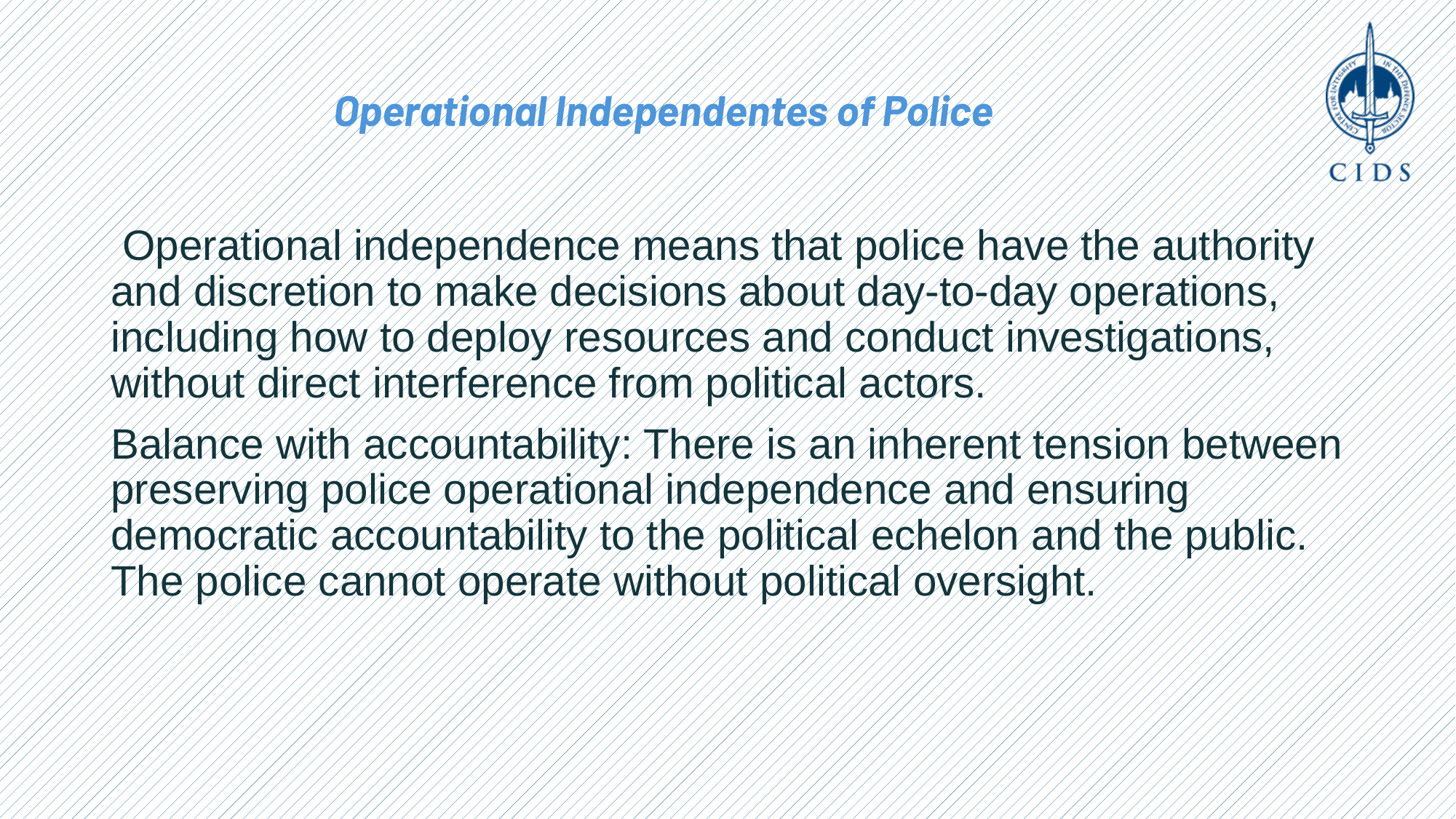

#
Operational Independentes of Police
 Operational independence means that police have the authority and discretion to make decisions about day-to-day operations, including how to deploy resources and conduct investigations, without direct interference from political actors.
Balance with accountability: There is an inherent tension between preserving police operational independence and ensuring democratic accountability to the political echelon and the public. The police cannot operate without political oversight.